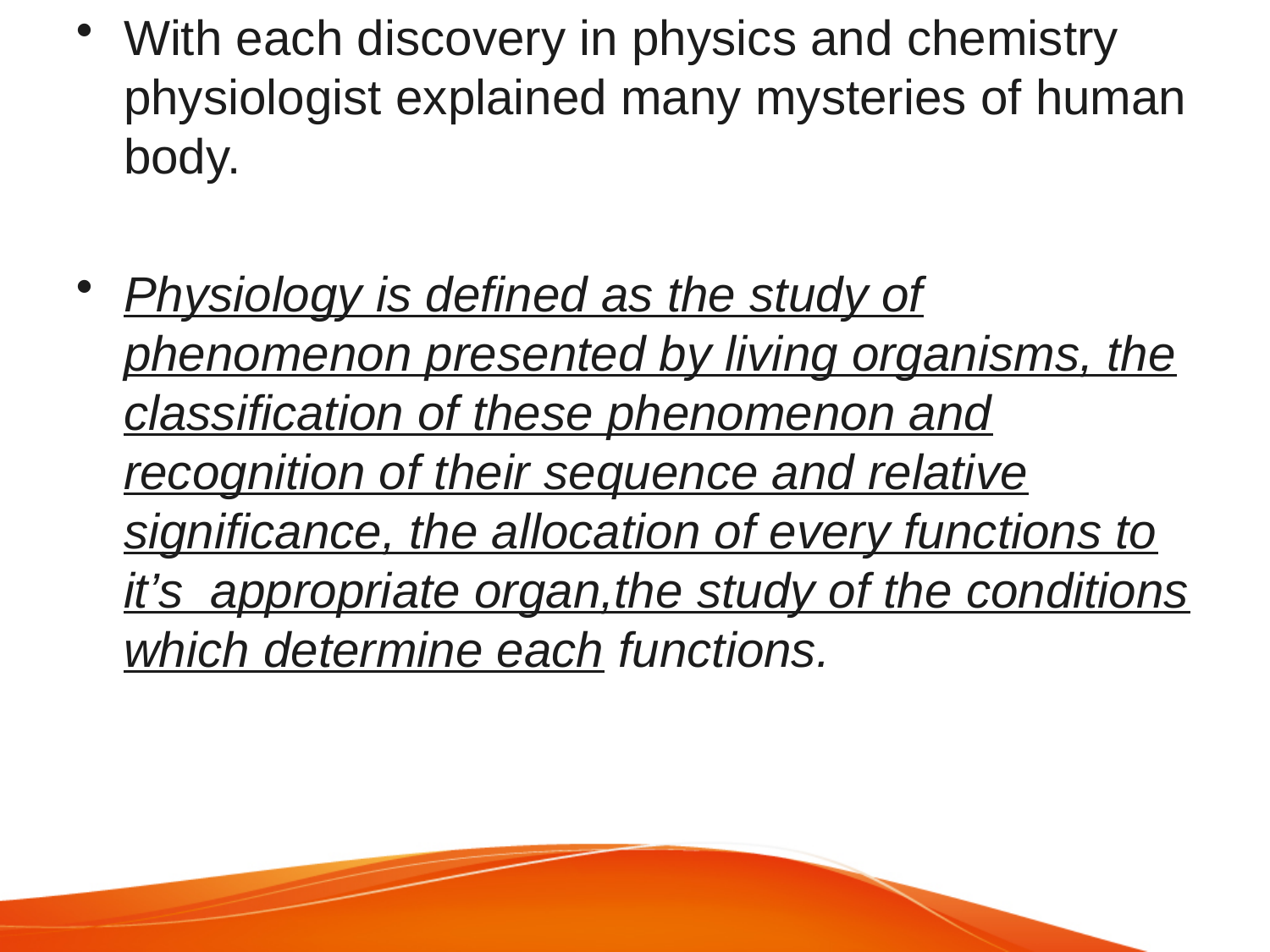

With each discovery in physics and chemistry physiologist explained many mysteries of human body.

Physiology is defined as the study of phenomenon presented by living organisms, the classification of these phenomenon and recognition of their sequence and relative significance, the allocation of every functions to it’s  appropriate organ,the study of the conditions which determine each functions.
12